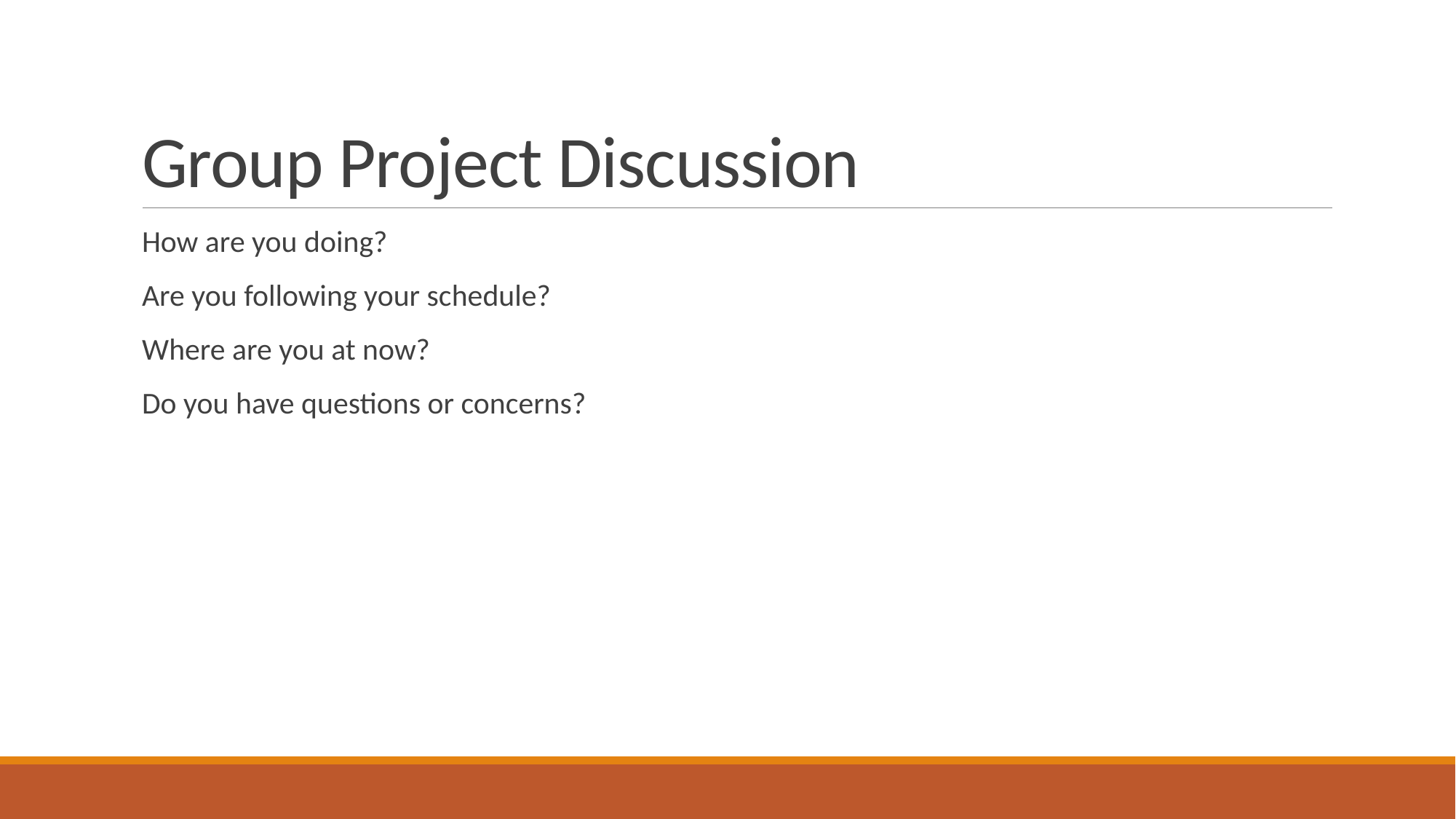

# Group Project Discussion
How are you doing?
Are you following your schedule?
Where are you at now?
Do you have questions or concerns?